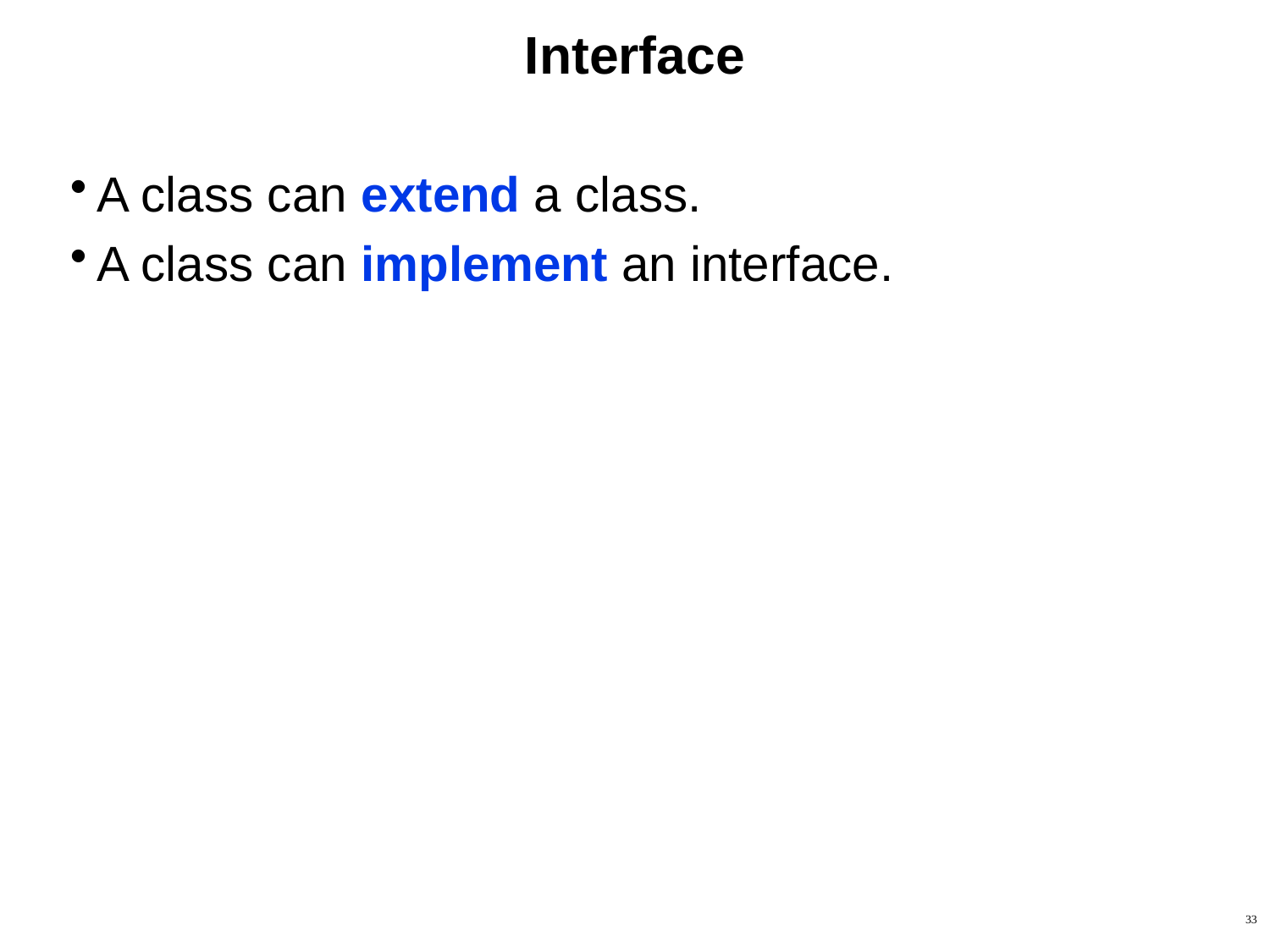

# Interface
A class can extend a class.
A class can implement an interface.

33